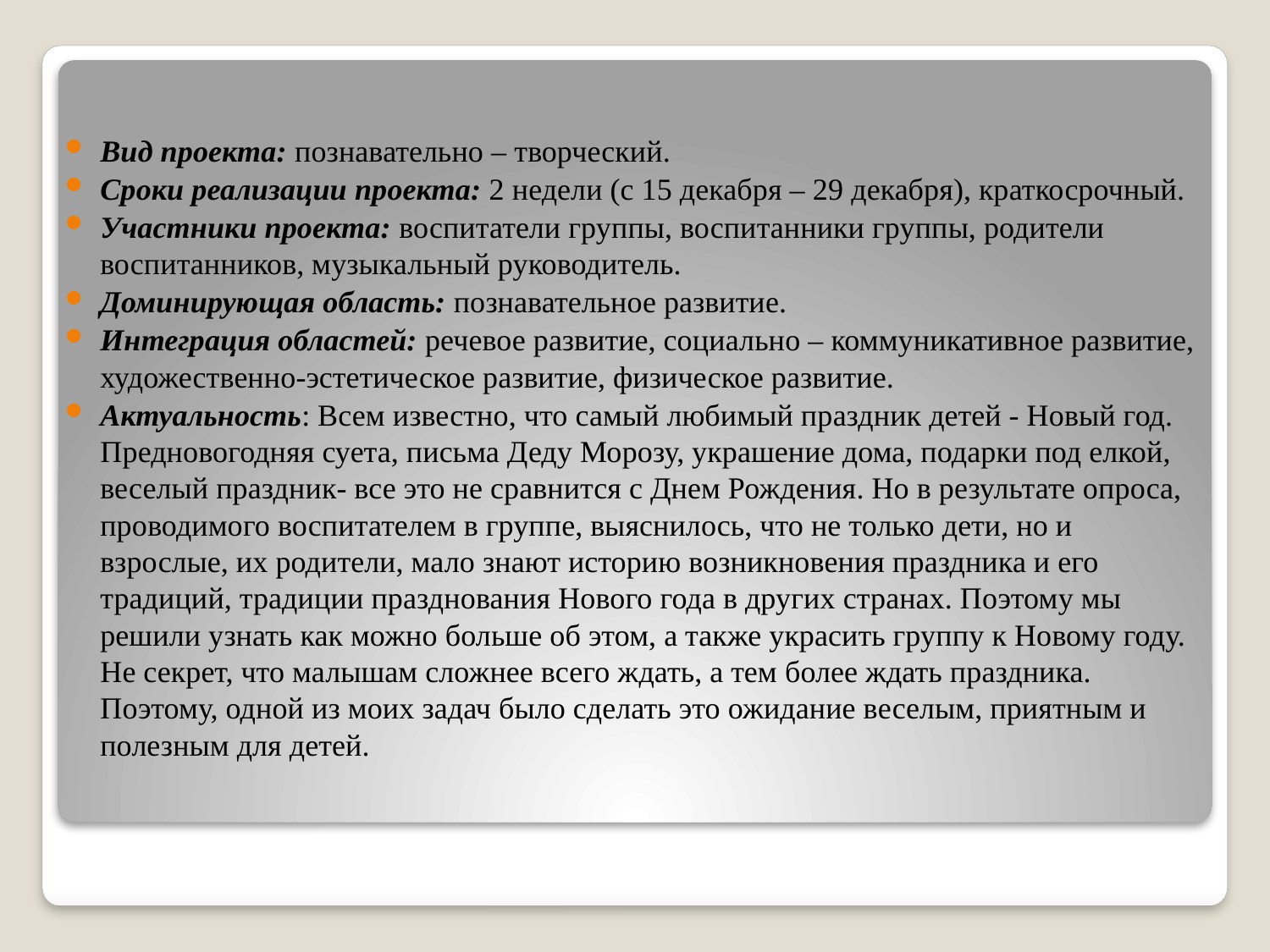

Вид проекта: познавательно – творческий.
Сроки реализации проекта: 2 недели (с 15 декабря – 29 декабря), краткосрочный.
Участники проекта: воспитатели группы, воспитанники группы, родители воспитанников, музыкальный руководитель.
Доминирующая область: познавательное развитие.
Интеграция областей: речевое развитие, социально – коммуникативное развитие, художественно-эстетическое развитие, физическое развитие.
Актуальность: Всем известно, что самый любимый праздник детей - Новый год. Предновогодняя суета, письма Деду Морозу, украшение дома, подарки под елкой, веселый праздник- все это не сравнится с Днем Рождения. Но в результате опроса, проводимого воспитателем в группе, выяснилось, что не только дети, но и взрослые, их родители, мало знают историю возникновения праздника и его традиций, традиции празднования Нового года в других странах. Поэтому мы решили узнать как можно больше об этом, а также украсить группу к Новому году. Не секрет, что малышам сложнее всего ждать, а тем более ждать праздника. Поэтому, одной из моих задач было сделать это ожидание веселым, приятным и полезным для детей.